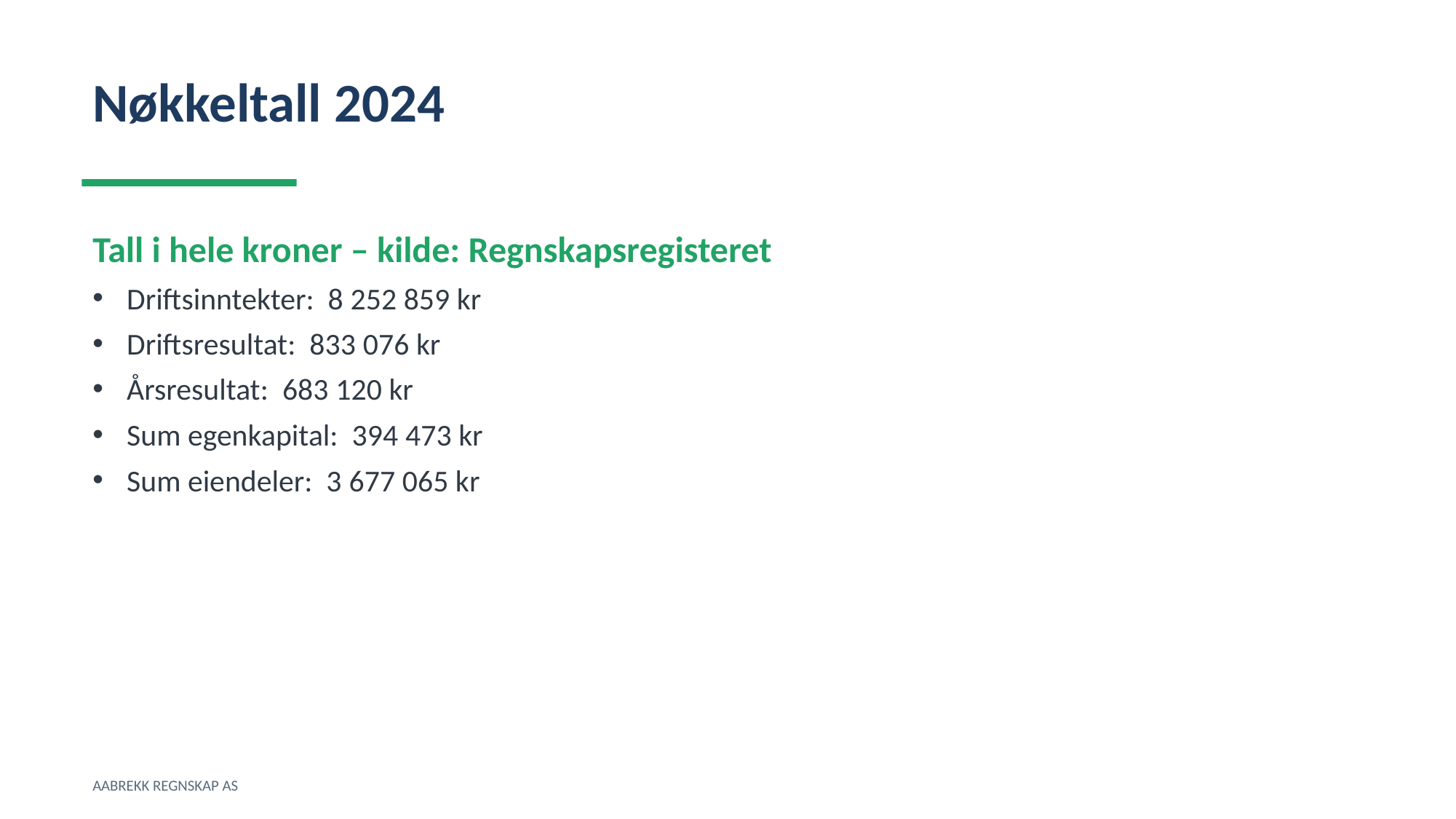

Nøkkeltall 2024

Tall i hele kroner – kilde: Regnskapsregisteret
Driftsinntekter:  8 252 859 kr
Driftsresultat:  833 076 kr
Årsresultat:  683 120 kr
Sum egenkapital:  394 473 kr
Sum eiendeler:  3 677 065 kr
AABREKK REGNSKAP AS